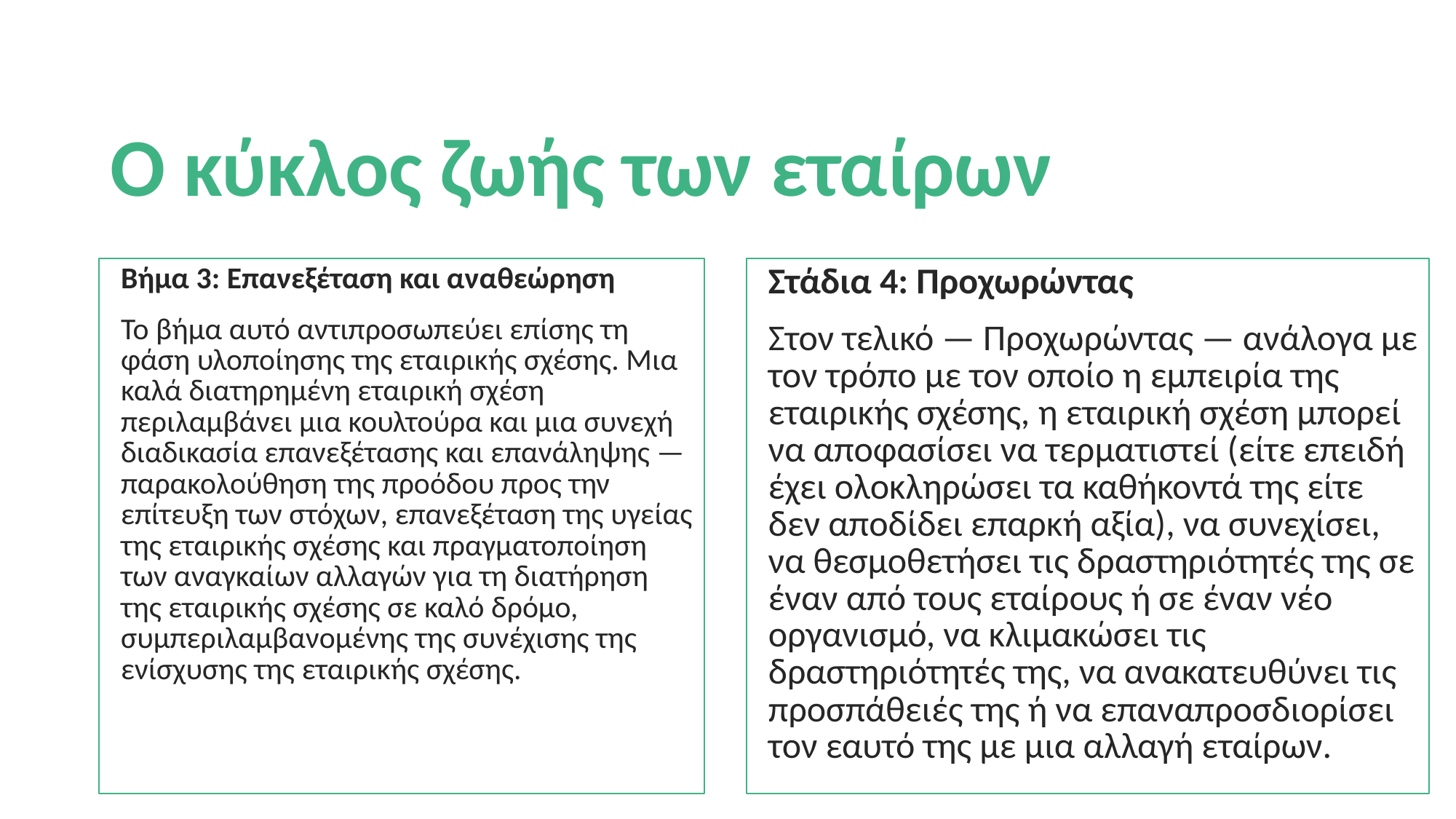

# Ο κύκλος ζωής των εταίρων
Βήμα 3: Επανεξέταση και αναθεώρηση
Το βήμα αυτό αντιπροσωπεύει επίσης τη φάση υλοποίησης της εταιρικής σχέσης. Μια καλά διατηρημένη εταιρική σχέση περιλαμβάνει μια κουλτούρα και μια συνεχή διαδικασία επανεξέτασης και επανάληψης — παρακολούθηση της προόδου προς την επίτευξη των στόχων, επανεξέταση της υγείας της εταιρικής σχέσης και πραγματοποίηση των αναγκαίων αλλαγών για τη διατήρηση της εταιρικής σχέσης σε καλό δρόμο, συμπεριλαμβανομένης της συνέχισης της ενίσχυσης της εταιρικής σχέσης.
Στάδια 4: Προχωρώντας
Στον τελικό — Προχωρώντας — ανάλογα με τον τρόπο με τον οποίο η εμπειρία της εταιρικής σχέσης, η εταιρική σχέση μπορεί να αποφασίσει να τερματιστεί (είτε επειδή έχει ολοκληρώσει τα καθήκοντά της είτε δεν αποδίδει επαρκή αξία), να συνεχίσει, να θεσμοθετήσει τις δραστηριότητές της σε έναν από τους εταίρους ή σε έναν νέο οργανισμό, να κλιμακώσει τις δραστηριότητές της, να ανακατευθύνει τις προσπάθειές της ή να επαναπροσδιορίσει τον εαυτό της με μια αλλαγή εταίρων.